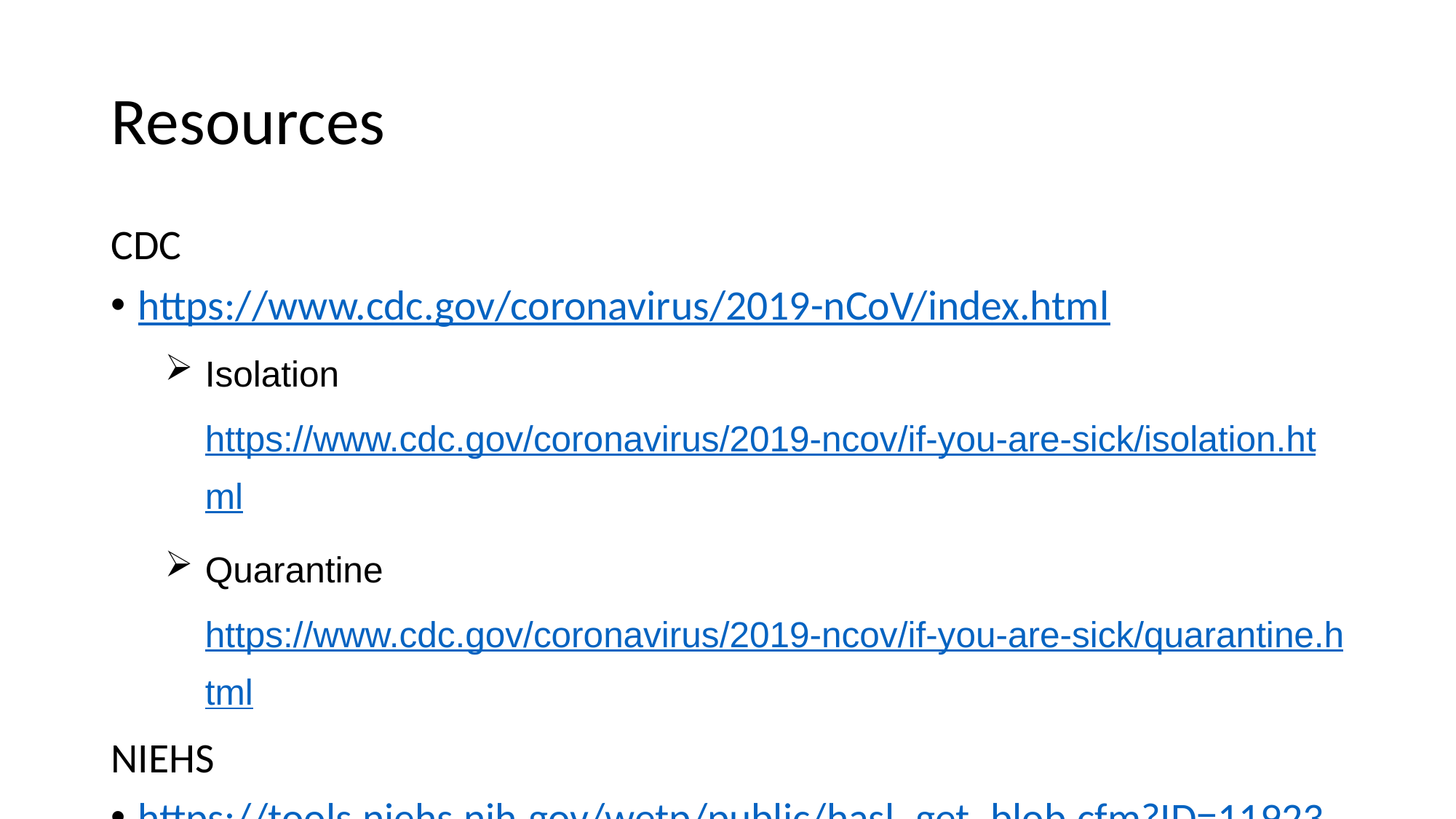

# Resources
CDC
https://www.cdc.gov/coronavirus/2019-nCoV/index.html
Isolation https://www.cdc.gov/coronavirus/2019-ncov/if-you-are-sick/isolation.html
Quarantine https://www.cdc.gov/coronavirus/2019-ncov/if-you-are-sick/quarantine.html
NIEHS
https://tools.niehs.nih.gov/wetp/public/hasl_get_blob.cfm?ID=11923